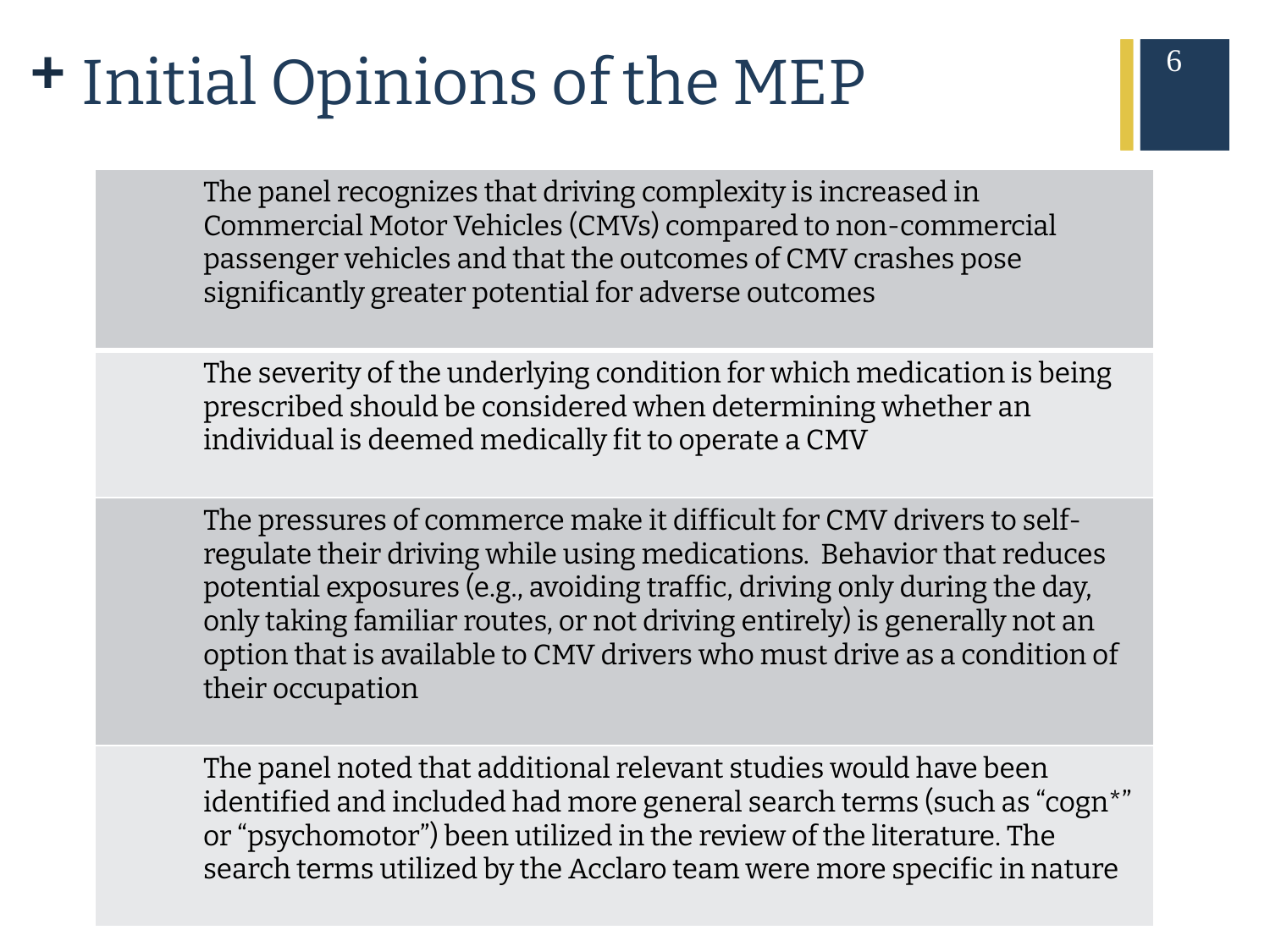

6
# Initial Opinions of the MEP
|  | The panel recognizes that driving complexity is increased in Commercial Motor Vehicles (CMVs) compared to non-commercial passenger vehicles and that the outcomes of CMV crashes pose significantly greater potential for adverse outcomes |
| --- | --- |
|  | The severity of the underlying condition for which medication is being prescribed should be considered when determining whether an individual is deemed medically fit to operate a CMV |
|  | The pressures of commerce make it difficult for CMV drivers to self-regulate their driving while using medications. Behavior that reduces potential exposures (e.g., avoiding traffic, driving only during the day, only taking familiar routes, or not driving entirely) is generally not an option that is available to CMV drivers who must drive as a condition of their occupation |
|  | The panel noted that additional relevant studies would have been identified and included had more general search terms (such as “cogn\*” or “psychomotor”) been utilized in the review of the literature. The search terms utilized by the Acclaro team were more specific in nature |